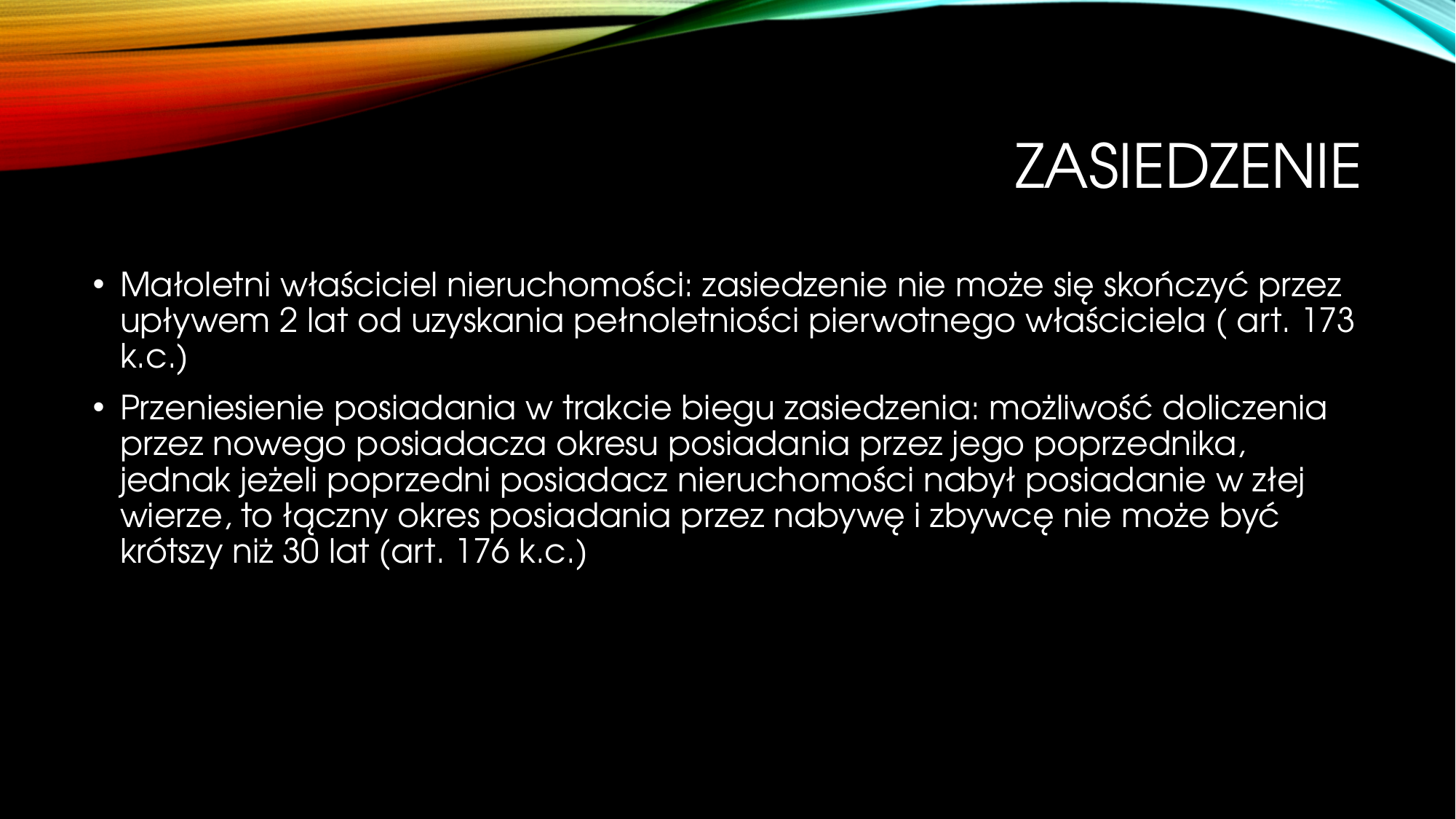

# Zasiedzenie
Małoletni właściciel nieruchomości: zasiedzenie nie może się skończyć przez upływem 2 lat od uzyskania pełnoletniości pierwotnego właściciela ( art. 173 k.c.)
Przeniesienie posiadania w trakcie biegu zasiedzenia: możliwość doliczenia przez nowego posiadacza okresu posiadania przez jego poprzednika, jednak jeżeli poprzedni posiadacz nieruchomości nabył posiadanie w złej wierze, to łączny okres posiadania przez nabywę i zbywcę nie może być krótszy niż 30 lat (art. 176 k.c.)